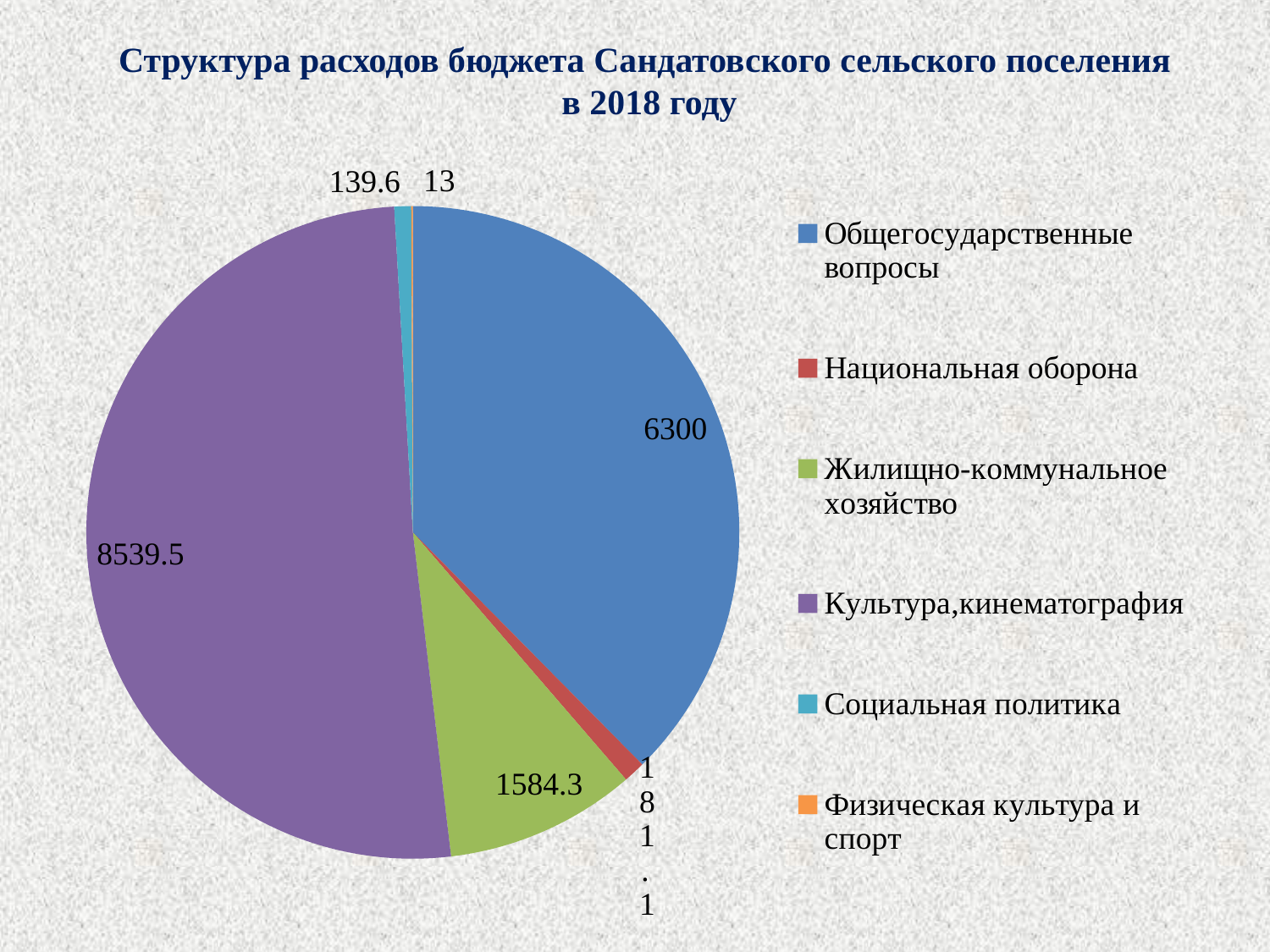

# Структура расходов бюджета Сандатовского сельского поселения в 2018 году

### Chart

| Category | Столбец1 |
|---|---|
| Общегосударственные вопросы | 6300.0 |
| Национальная оборона | 181.1 |
| Жилищно-коммунальное хозяйство | 1584.3 |
| Культура,кинематография | 8539.5 |
| Социальная политика | 139.6 |
| Физическая культура и спорт | 13.0 |